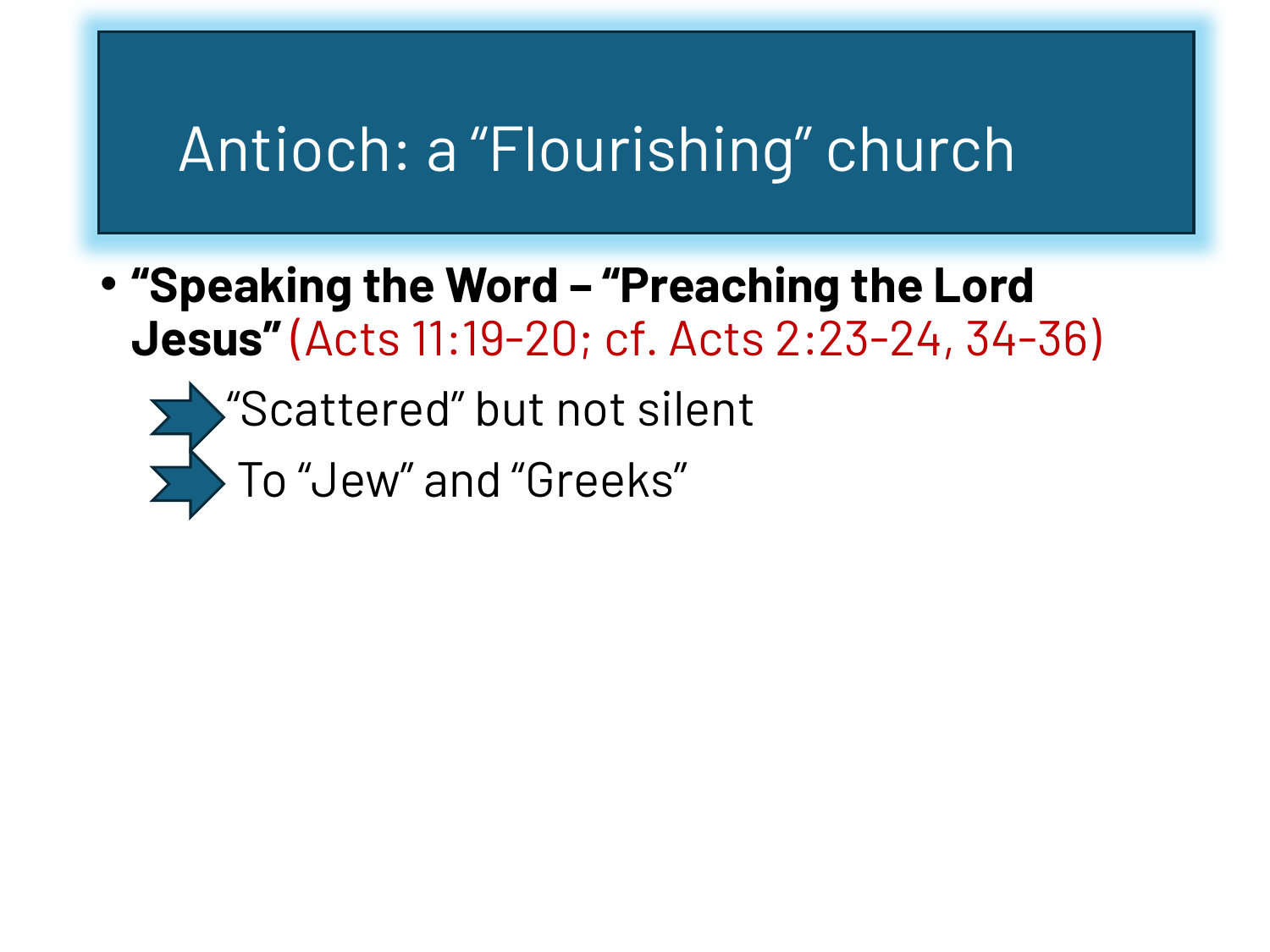

#
Antioch: a “Flourishing” church
“Speaking the Word – “Preaching the Lord Jesus” (Acts 11:19-20; cf. Acts 2:23-24, 34-36)
	“Scattered” but not silent
	 To “Jew” and “Greeks”